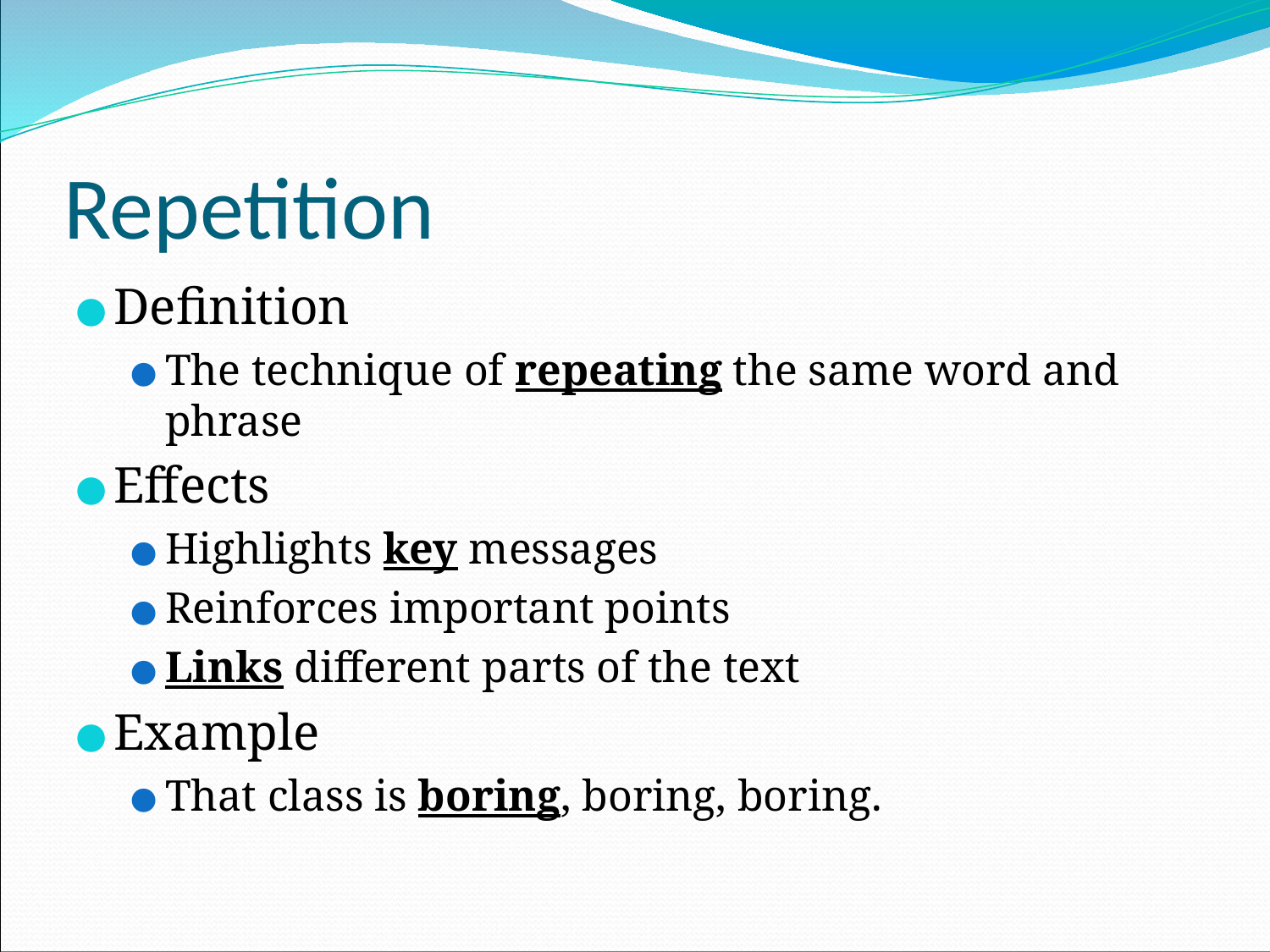

# Repetition
Definition
The technique of repeating the same word and phrase
Effects
Highlights key messages
Reinforces important points
Links different parts of the text
Example
That class is boring, boring, boring.